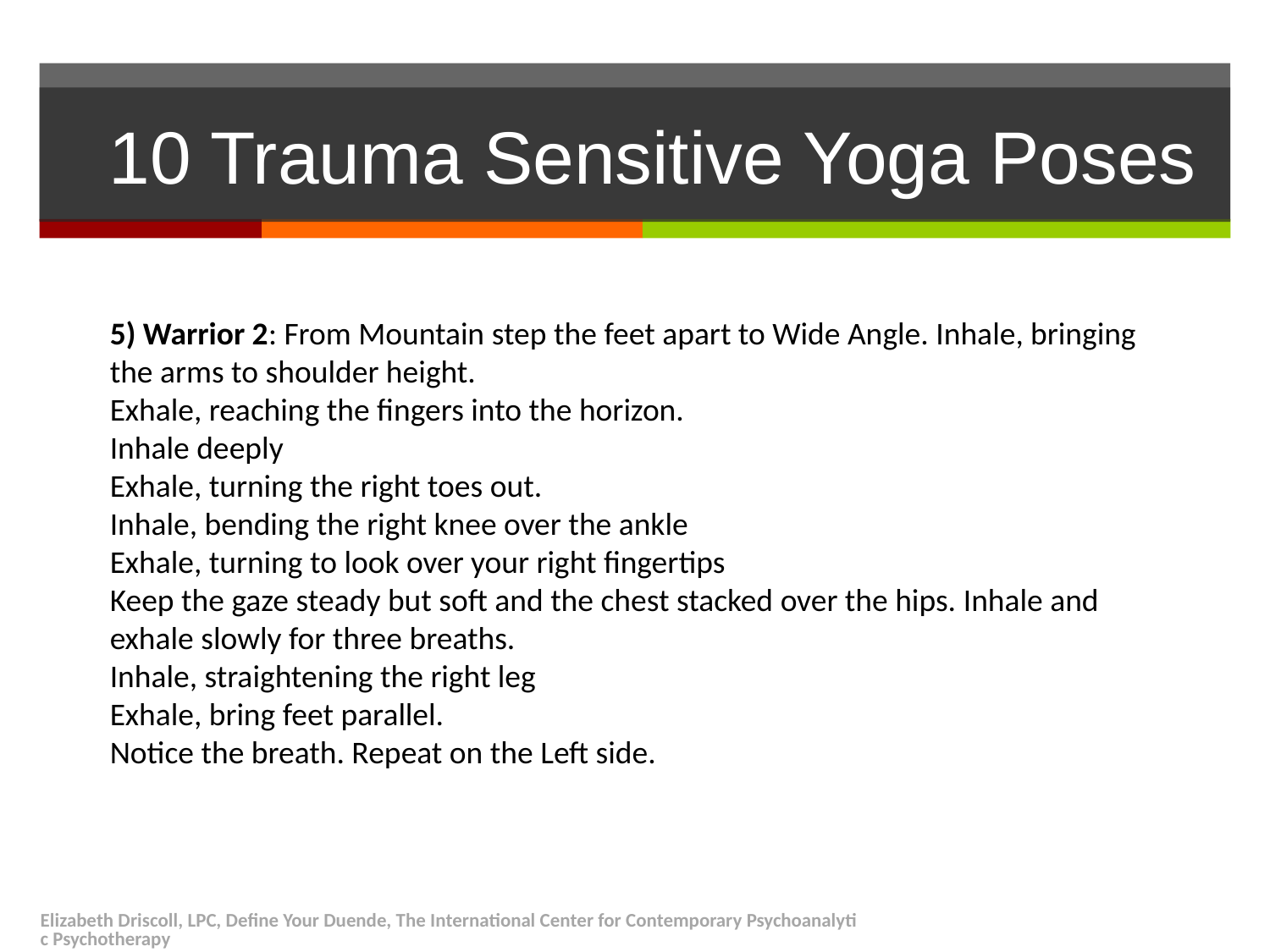

# 10 Trauma Sensitive Yoga Poses
5) Warrior 2: From Mountain step the feet apart to Wide Angle. Inhale, bringing
the arms to shoulder height.
Exhale, reaching the fingers into the horizon.
Inhale deeply
Exhale, turning the right toes out.
Inhale, bending the right knee over the ankle
Exhale, turning to look over your right fingertips
Keep the gaze steady but soft and the chest stacked over the hips. Inhale and
exhale slowly for three breaths.
Inhale, straightening the right leg
Exhale, bring feet parallel.
Notice the breath. Repeat on the Left side.

Elizabeth Driscoll, LPC, Define Your Duende, The International Center for Contemporary Psychoanalytic Psychotherapy